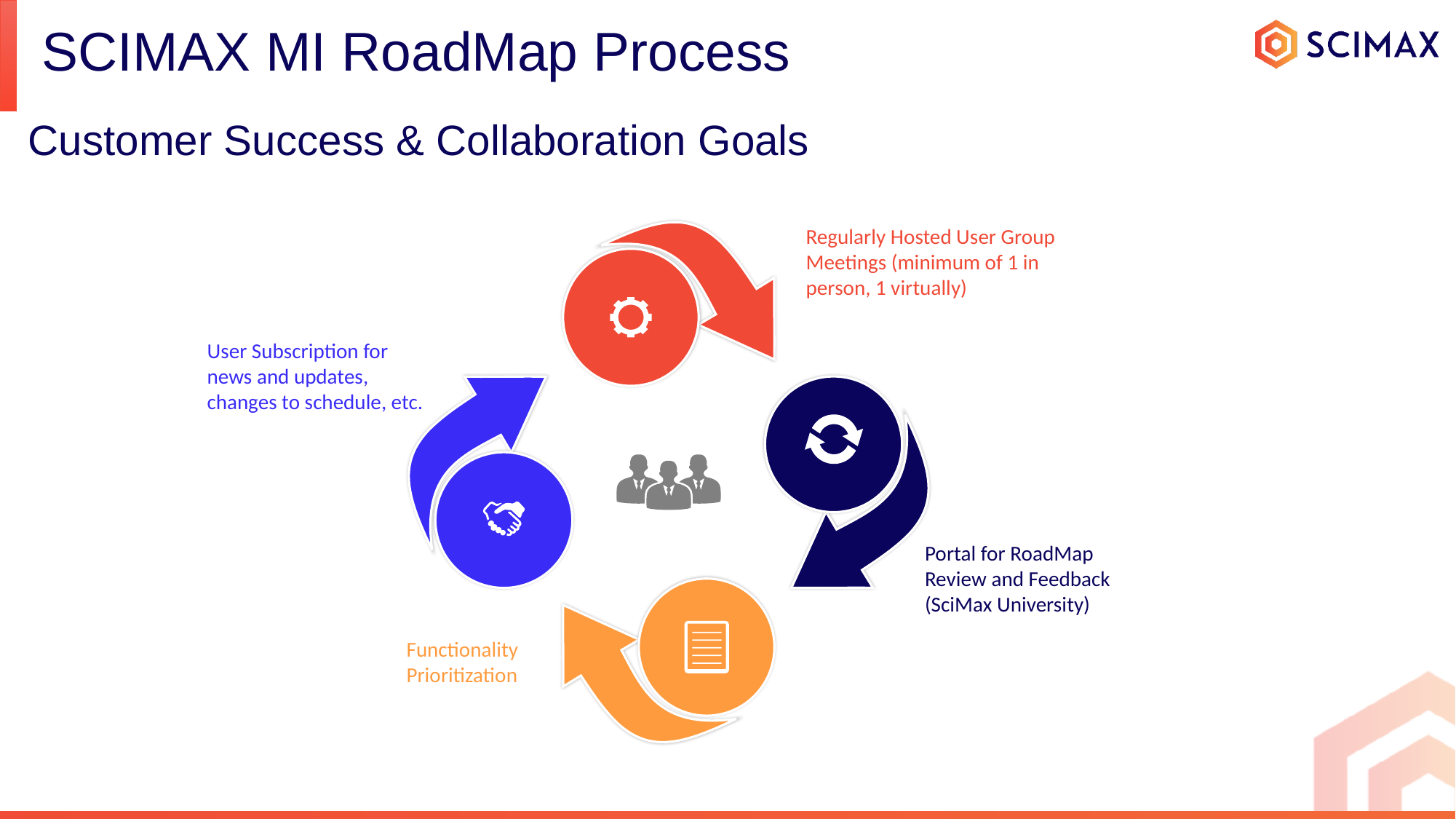

# SCIMAX MI RoadMap Process
Customer Success & Collaboration Goals
Regularly Hosted User Group Meetings (minimum of 1 in person, 1 virtually)
User Subscription for news and updates, changes to schedule, etc.
Portal for RoadMap Review and Feedback (SciMax University)
Functionality Prioritization